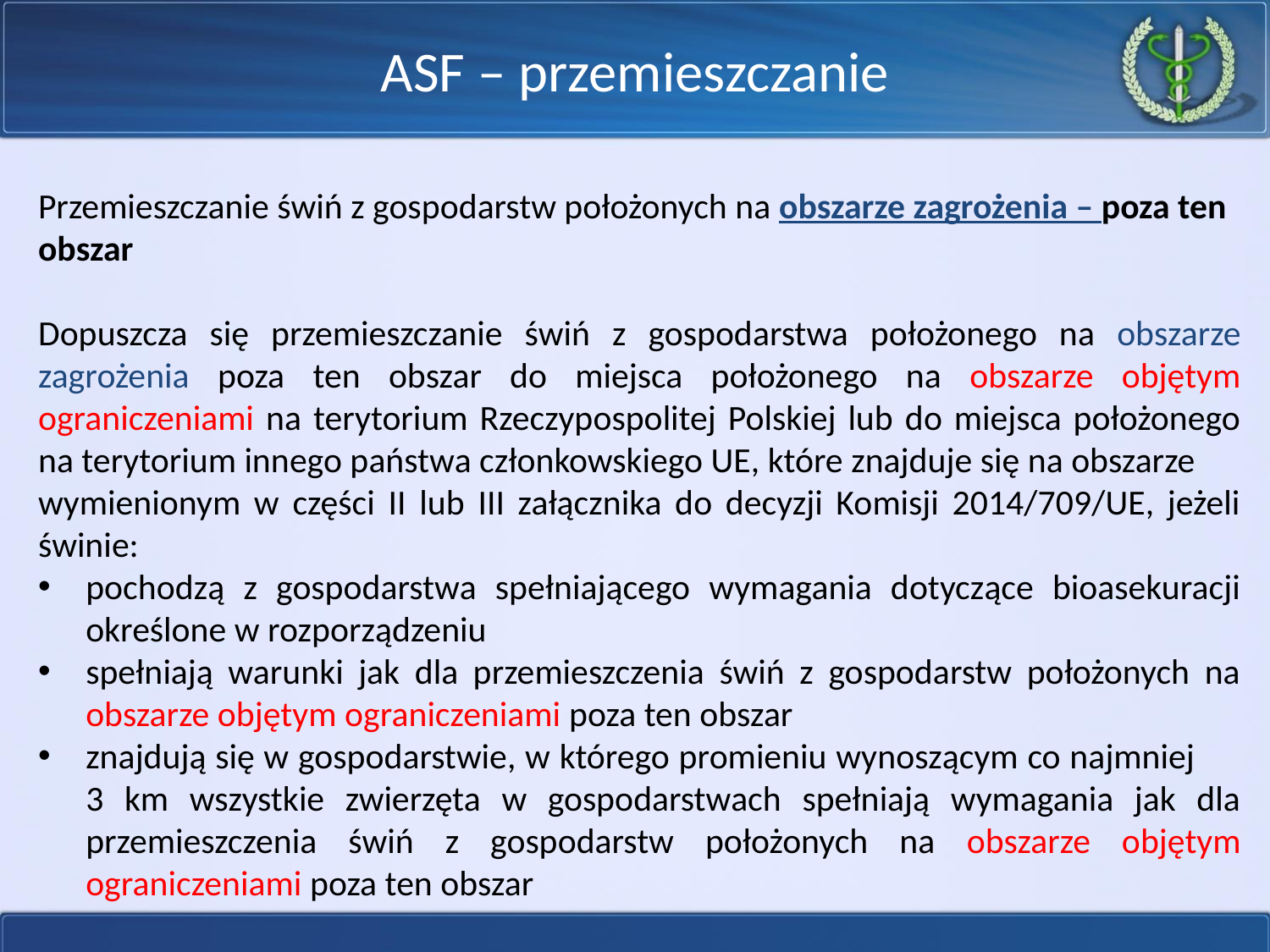

ASF – przemieszczanie

Przemieszczanie świń z gospodarstw położonych na obszarze zagrożenia – poza ten obszar

Dopuszcza się przemieszczanie świń z gospodarstwa położonego na obszarze zagrożenia poza ten obszar do miejsca położonego na obszarze objętym ograniczeniami na terytorium Rzeczypospolitej Polskiej lub do miejsca położonego na terytorium innego państwa członkowskiego UE, które znajduje się na obszarze
wymienionym w części II lub III załącznika do decyzji Komisji 2014/709/UE, jeżeli świnie:
pochodzą z gospodarstwa spełniającego wymagania dotyczące bioasekuracji określone w rozporządzeniu
spełniają warunki jak dla przemieszczenia świń z gospodarstw położonych na obszarze objętym ograniczeniami poza ten obszar
znajdują się w gospodarstwie, w którego promieniu wynoszącym co najmniej      3 km wszystkie zwierzęta w gospodarstwach spełniają wymagania jak dla przemieszczenia świń z gospodarstw położonych na obszarze objętym ograniczeniami poza ten obszar